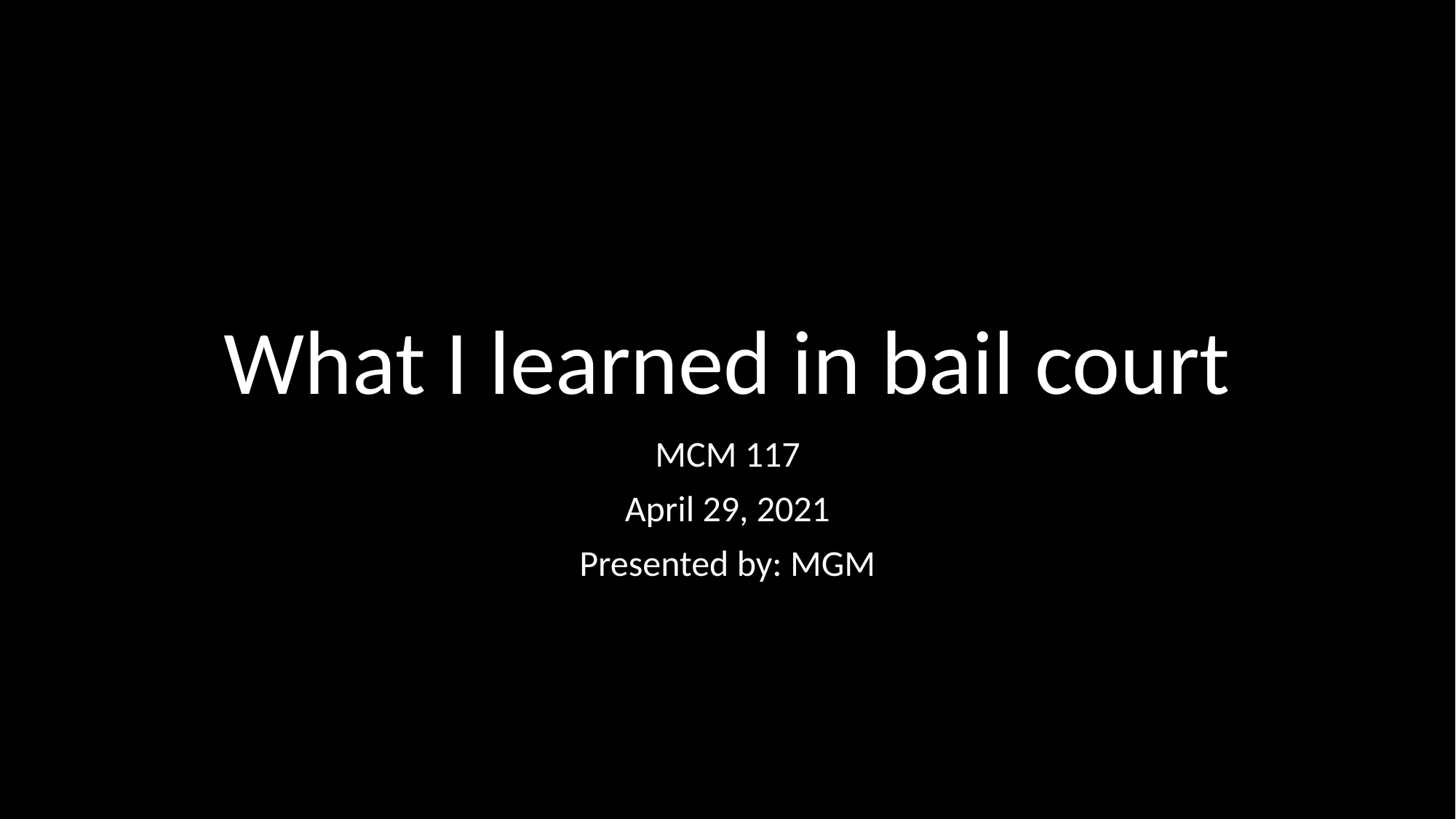

# What I learned in bail court
MCM 117
April 29, 2021
Presented by: MGM